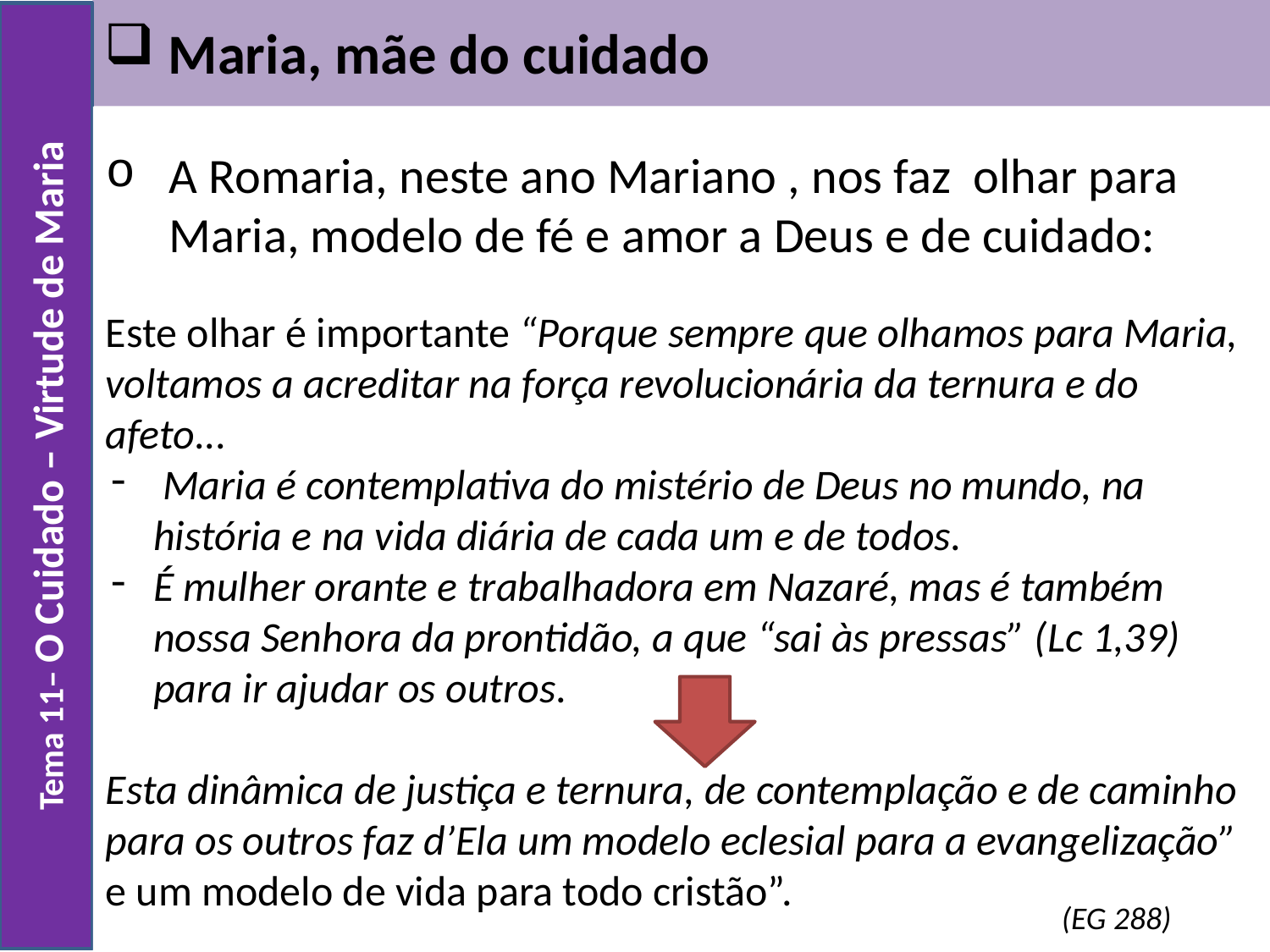

Maria, mãe do cuidado
Tema 11– O Cuidado – Virtude de Maria
A Romaria, neste ano Mariano , nos faz  olhar para Maria, modelo de fé e amor a Deus e de cuidado:

Este olhar é importante “Porque sempre que olhamos para Maria, voltamos a acreditar na força revolucionária da ternura e do afeto...
 Maria é contemplativa do mistério de Deus no mundo, na história e na vida diária de cada um e de todos.
É mulher orante e trabalhadora em Nazaré, mas é também nossa Senhora da prontidão, a que “sai às pressas” (Lc 1,39) para ir ajudar os outros.

Esta dinâmica de justiça e ternura, de contemplação e de caminho para os outros faz d’Ela um modelo eclesial para a evangelização” e um modelo de vida para todo cristão”.

(EG 288)